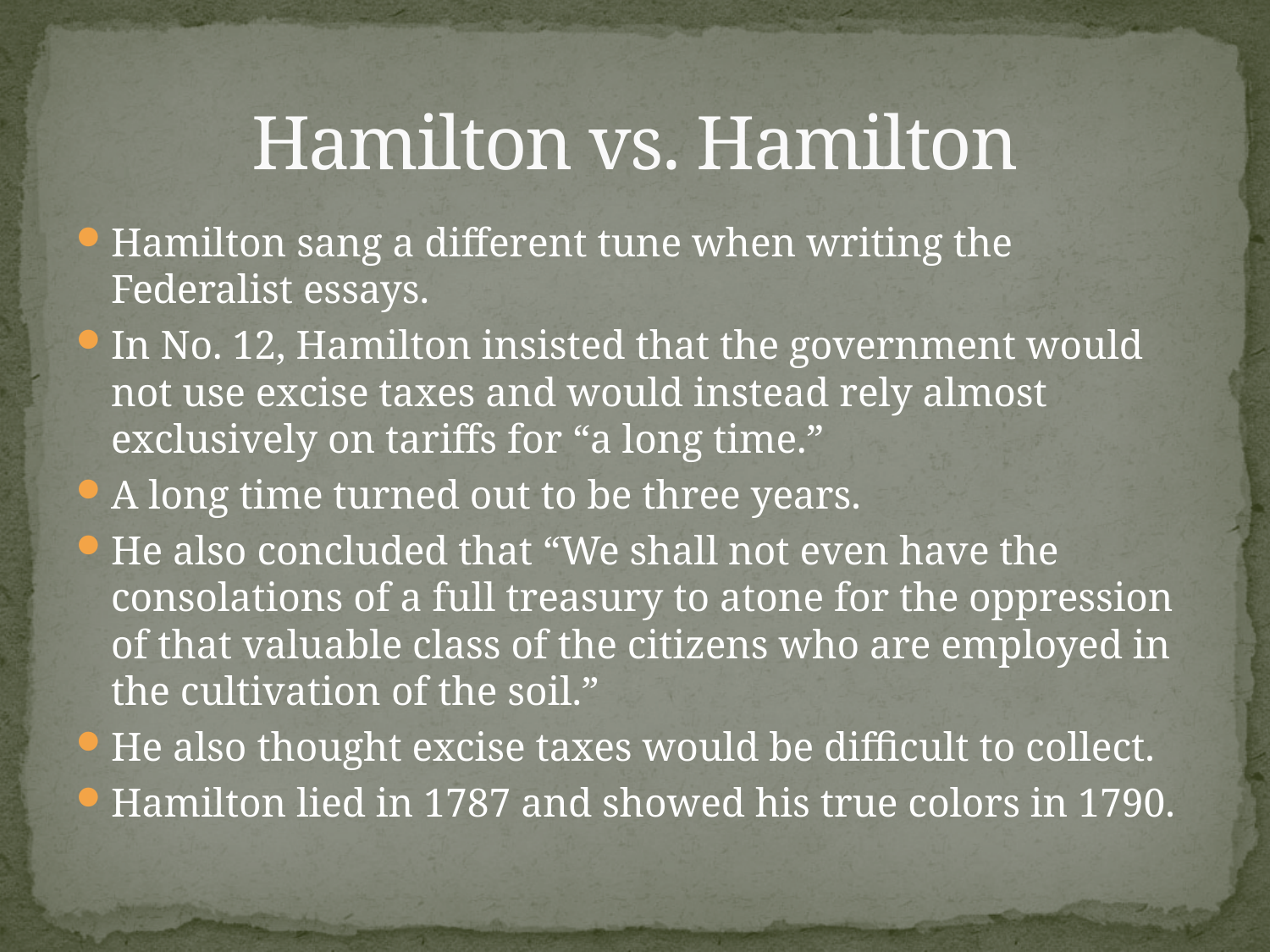

# Hamilton vs. Hamilton
Hamilton sang a different tune when writing the Federalist essays.
In No. 12, Hamilton insisted that the government would not use excise taxes and would instead rely almost exclusively on tariffs for “a long time.”
A long time turned out to be three years.
He also concluded that “We shall not even have the consolations of a full treasury to atone for the oppression of that valuable class of the citizens who are employed in the cultivation of the soil.”
He also thought excise taxes would be difficult to collect.
Hamilton lied in 1787 and showed his true colors in 1790.